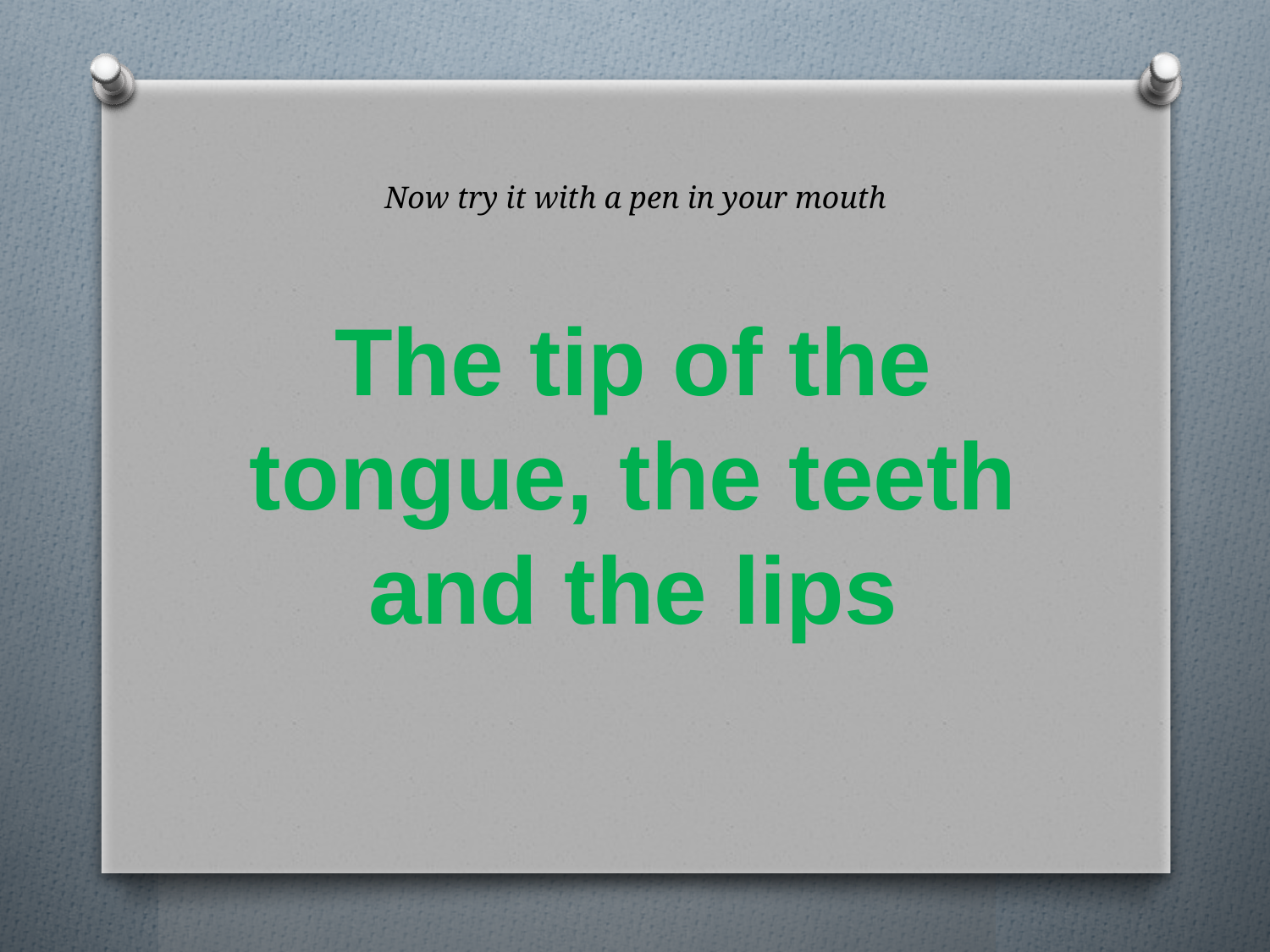

# Now try it with a pen in your mouth
The tip of the tongue, the teeth and the lips